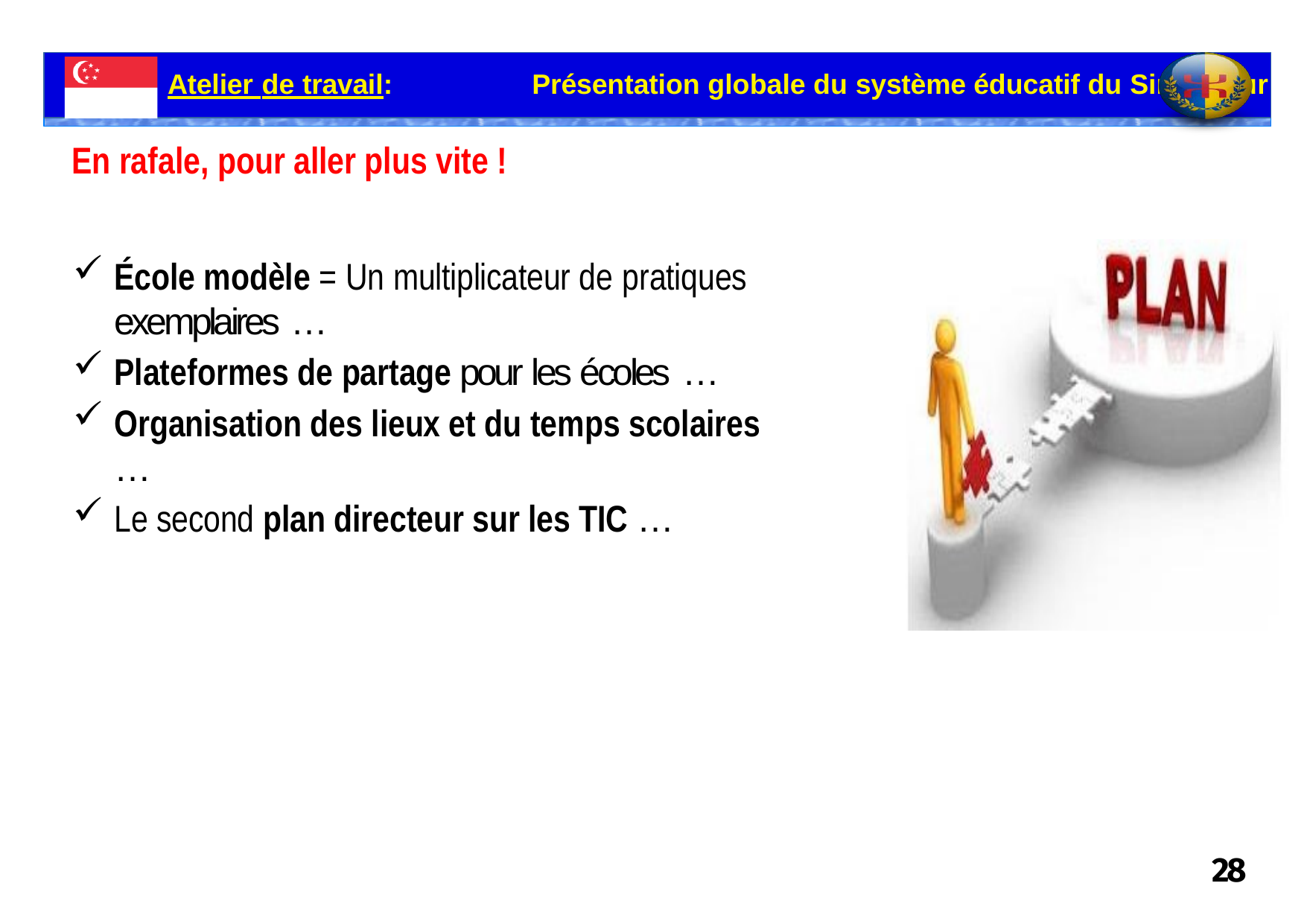

Atelier de travail:	Présentation globale du système éducatif du Singapour

# En rafale, pour aller plus vite !

École modèle = Un multiplicateur de pratiques
exemplaires …
Plateformes de partage pour les écoles …
Organisation des lieux et du temps scolaires …
Le second plan directeur sur les TIC …
28